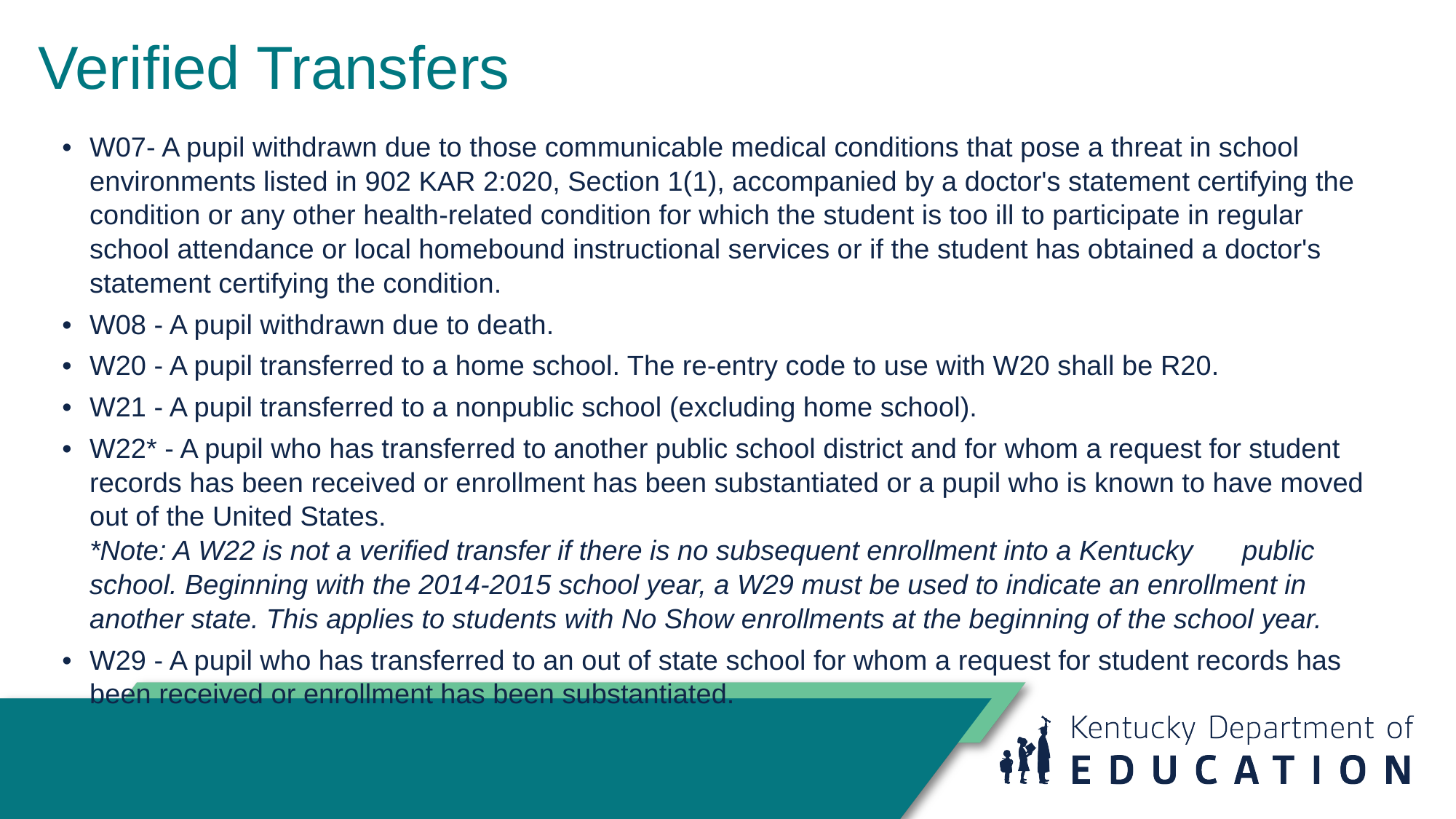

# Verified Transfers
W07- A pupil withdrawn due to those communicable medical conditions that pose a threat in school environments listed in 902 KAR 2:020, Section 1(1), accompanied by a doctor's statement certifying the condition or any other health-related condition for which the student is too ill to participate in regular school attendance or local homebound instructional services or if the student has obtained a doctor's statement certifying the condition.
W08 - A pupil withdrawn due to death.
W20 - A pupil transferred to a home school. The re-entry code to use with W20 shall be R20.
W21 - A pupil transferred to a nonpublic school (excluding home school).
W22* - A pupil who has transferred to another public school district and for whom a request for student records has been received or enrollment has been substantiated or a pupil who is known to have moved out of the United States.
*Note: A W22 is not a verified transfer if there is no subsequent enrollment into a Kentucky 	public school. Beginning with the 2014-2015 school year, a W29 must be used to indicate an enrollment in another state. This applies to students with No Show enrollments at the beginning of the school year.
W29 - A pupil who has transferred to an out of state school for whom a request for student records has been received or enrollment has been substantiated.